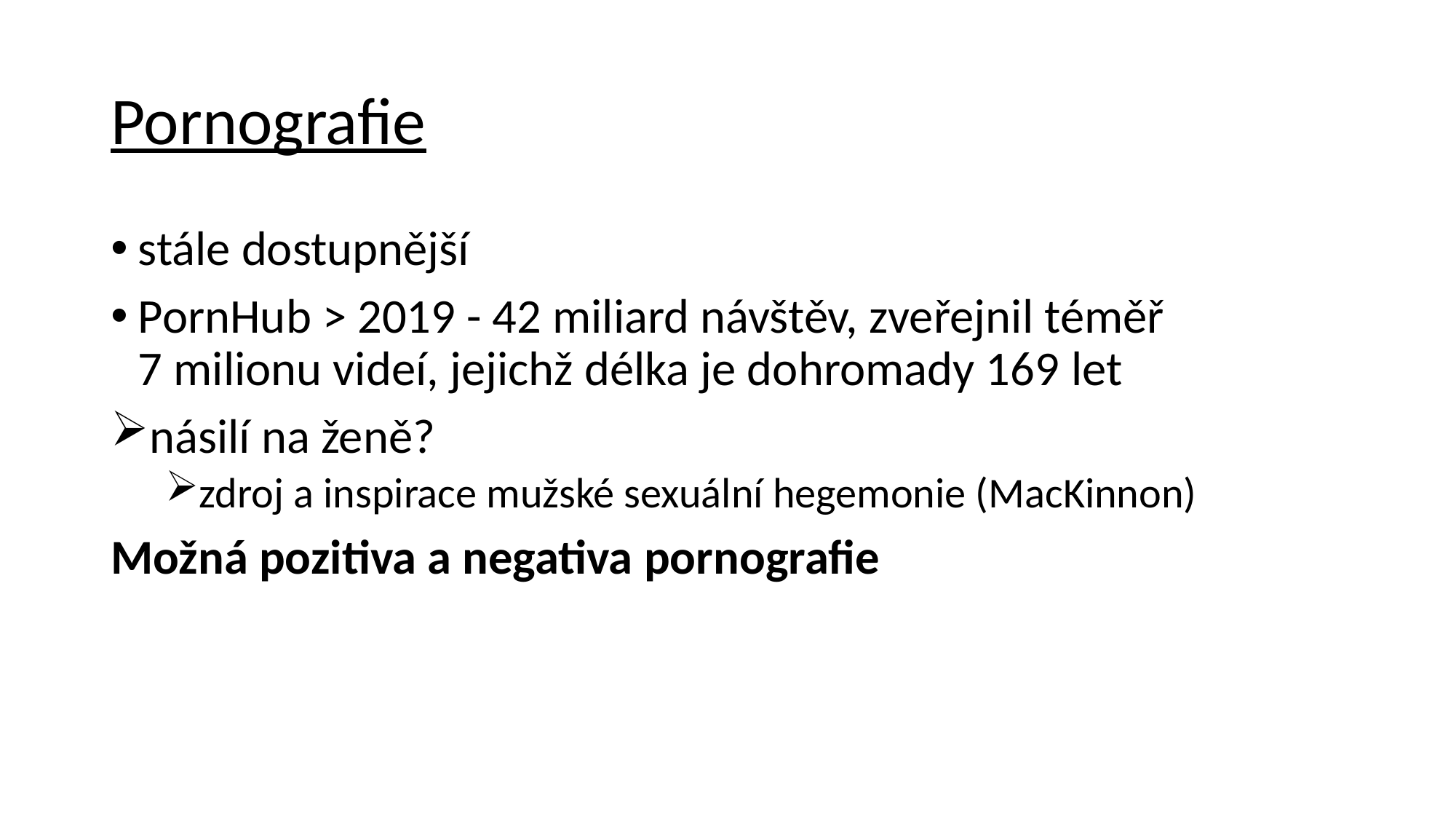

# Pornografie
stále dostupnější
PornHub > 2019 - 42 miliard návštěv, zveřejnil téměř 7 milionu videí, jejichž délka je dohromady 169 let
násilí na ženě?
zdroj a inspirace mužské sexuální hegemonie (MacKinnon)
Možná pozitiva a negativa pornografie